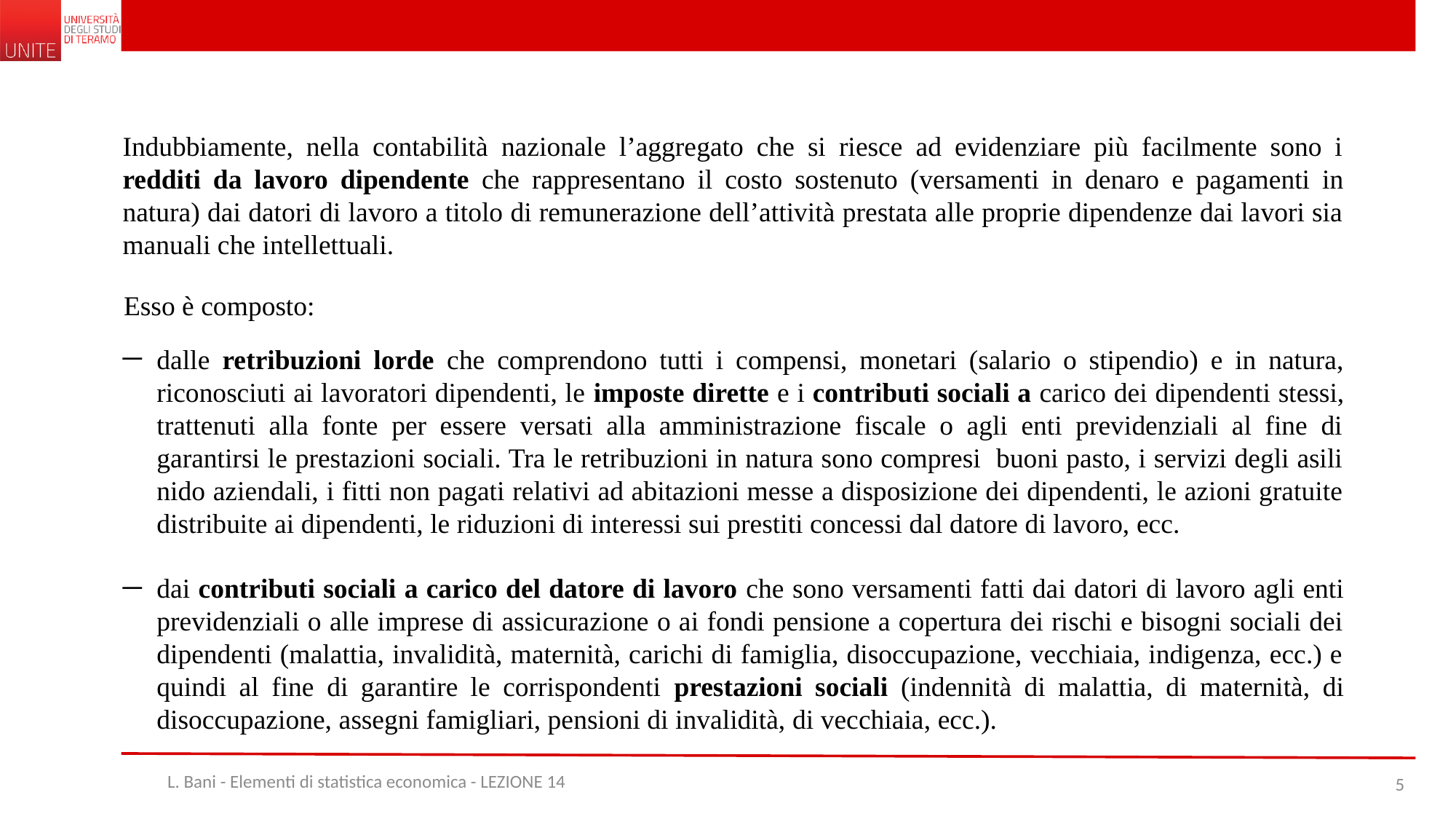

Indubbiamente, nella contabilità nazionale l’aggregato che si riesce ad evidenziare più facilmente sono i redditi da lavoro dipendente che rappresentano il costo sostenuto (versamenti in denaro e pagamenti in natura) dai datori di lavoro a titolo di remunerazione dell’attività prestata alle proprie dipendenze dai lavori sia manuali che intellettuali.
Esso è composto:
dalle retribuzioni lorde che comprendono tutti i compensi, monetari (salario o stipendio) e in natura, riconosciuti ai lavoratori dipendenti, le imposte dirette e i contributi sociali a carico dei dipendenti stessi, trattenuti alla fonte per essere versati alla amministrazione fiscale o agli enti previdenziali al fine di garantirsi le prestazioni sociali. Tra le retribuzioni in natura sono compresi  buoni pasto, i servizi degli asili nido aziendali, i fitti non pagati relativi ad abitazioni messe a disposizione dei dipendenti, le azioni gratuite distribuite ai dipendenti, le riduzioni di interessi sui prestiti concessi dal datore di lavoro, ecc.
dai contributi sociali a carico del datore di lavoro che sono versamenti fatti dai datori di lavoro agli enti previdenziali o alle imprese di assicurazione o ai fondi pensione a copertura dei rischi e bisogni sociali dei dipendenti (malattia, invalidità, maternità, carichi di famiglia, disoccupazione, vecchiaia, indigenza, ecc.) e quindi al fine di garantire le corrispondenti prestazioni sociali (indennità di malattia, di maternità, di disoccupazione, assegni famigliari, pensioni di invalidità, di vecchiaia, ecc.).
L. Bani - Elementi di statistica economica - LEZIONE 14
5